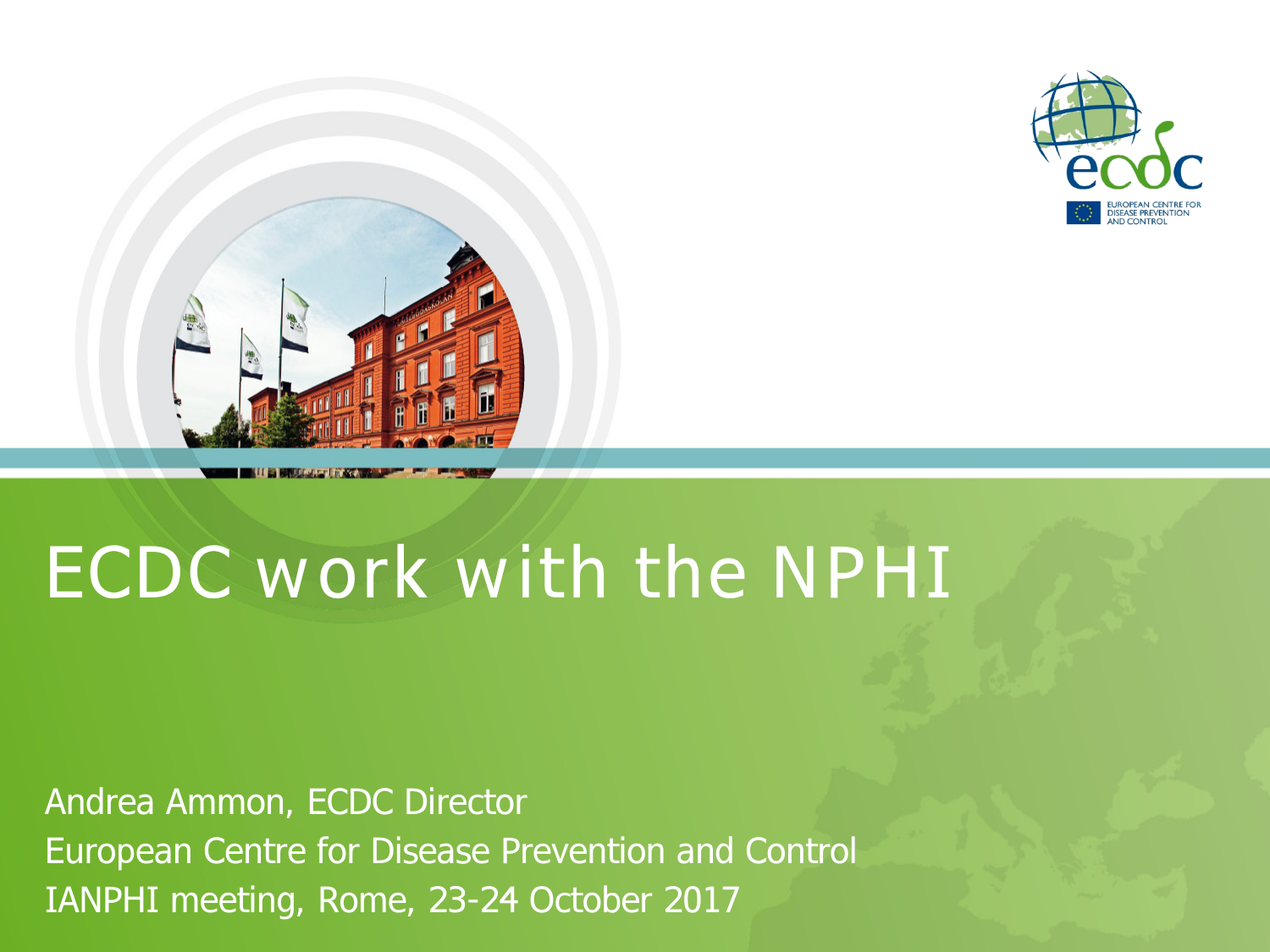

# ECDC work with the NPHI
Andrea Ammon, ECDC Director
European Centre for Disease Prevention and Control
IANPHI meeting, Rome, 23-24 October 2017